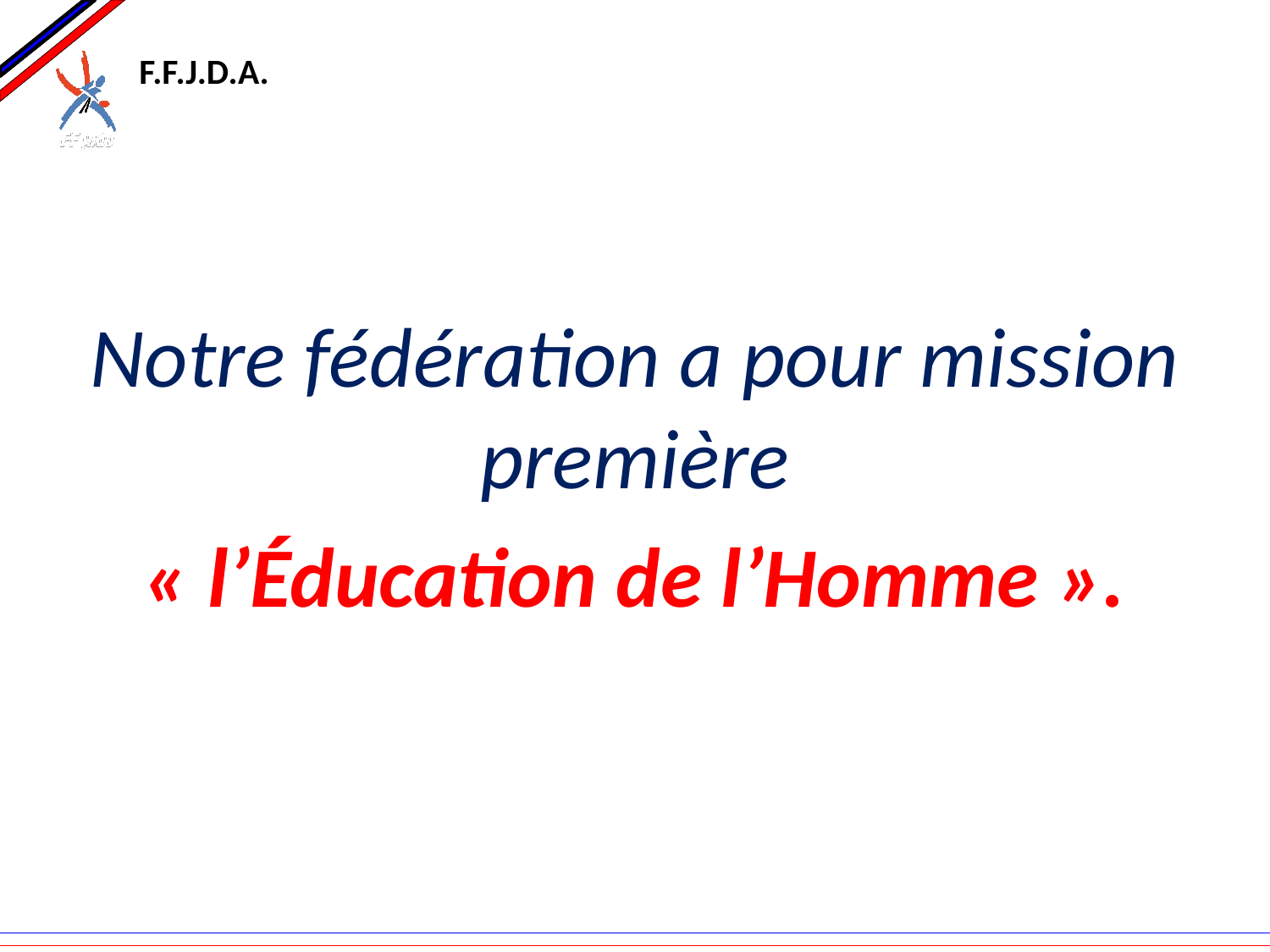

# F.F.J.D.A.
Notre fédération a pour mission première
« l’Éducation de l’Homme ».